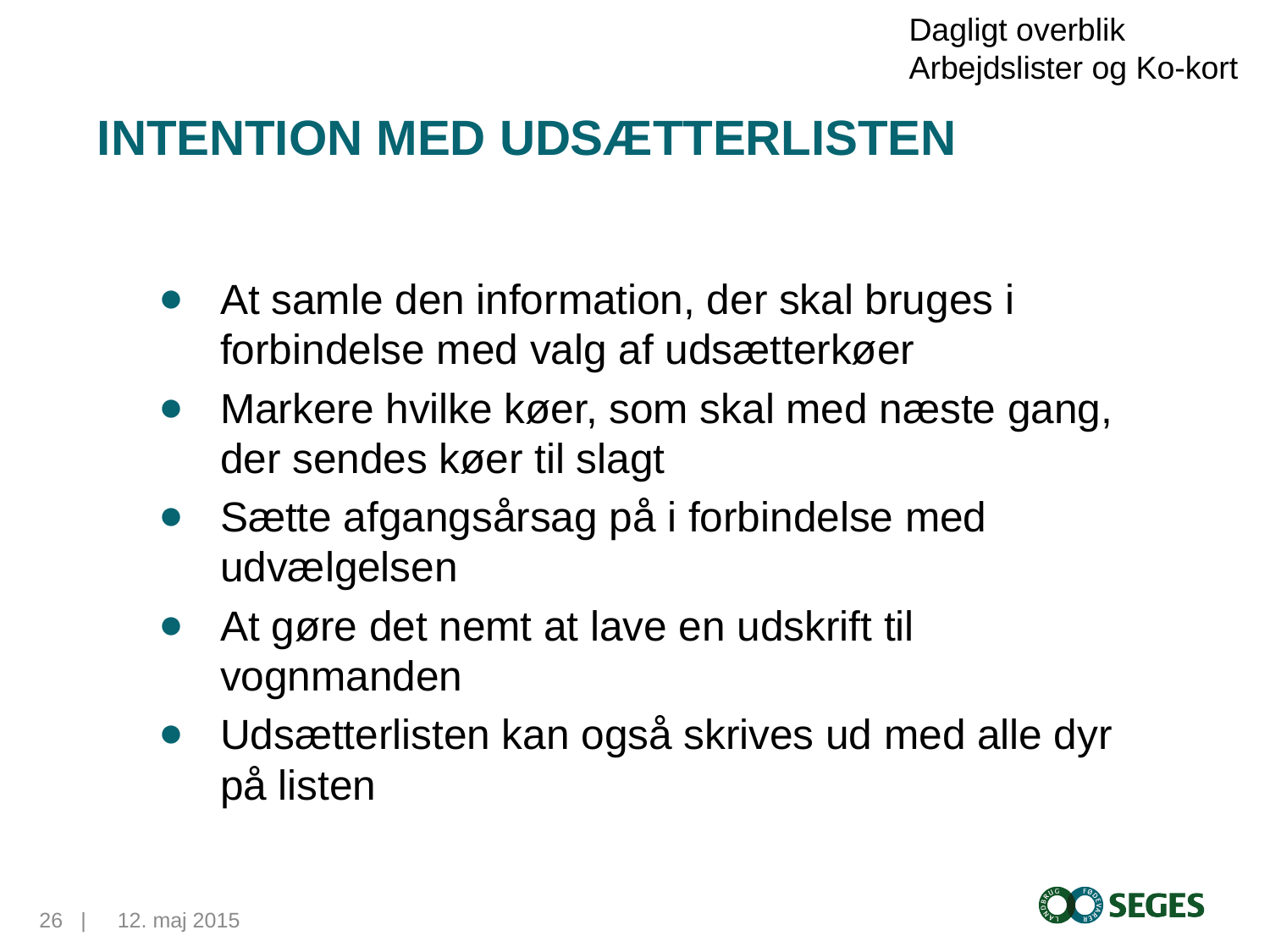

Dagligt overblik
Arbejdslister og Ko-kort
# Intention med udsætterlisten
At samle den information, der skal bruges i forbindelse med valg af udsætterkøer
Markere hvilke køer, som skal med næste gang, der sendes køer til slagt
Sætte afgangsårsag på i forbindelse med udvælgelsen
At gøre det nemt at lave en udskrift til vognmanden
Udsætterlisten kan også skrives ud med alle dyr på listen

26...|
12. maj 2015